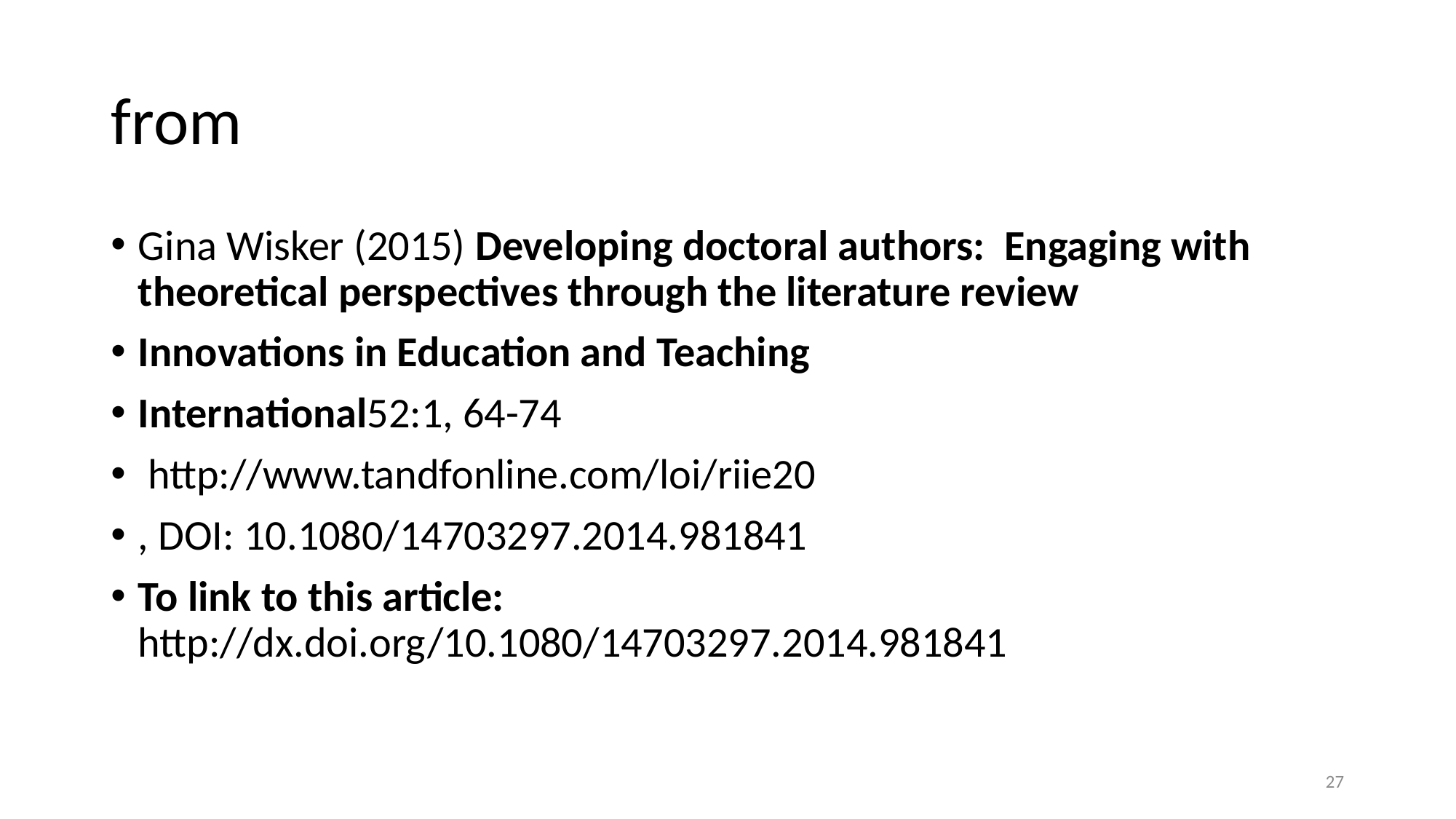

# from
Gina Wisker (2015) Developing doctoral authors:  Engaging with theoretical perspectives through the literature review
Innovations in Education and Teaching
International52:1, 64-74
 http://www.tandfonline.com/loi/riie20
, DOI: 10.1080/14703297.2014.981841
To link to this article: http://dx.doi.org/10.1080/14703297.2014.981841

27